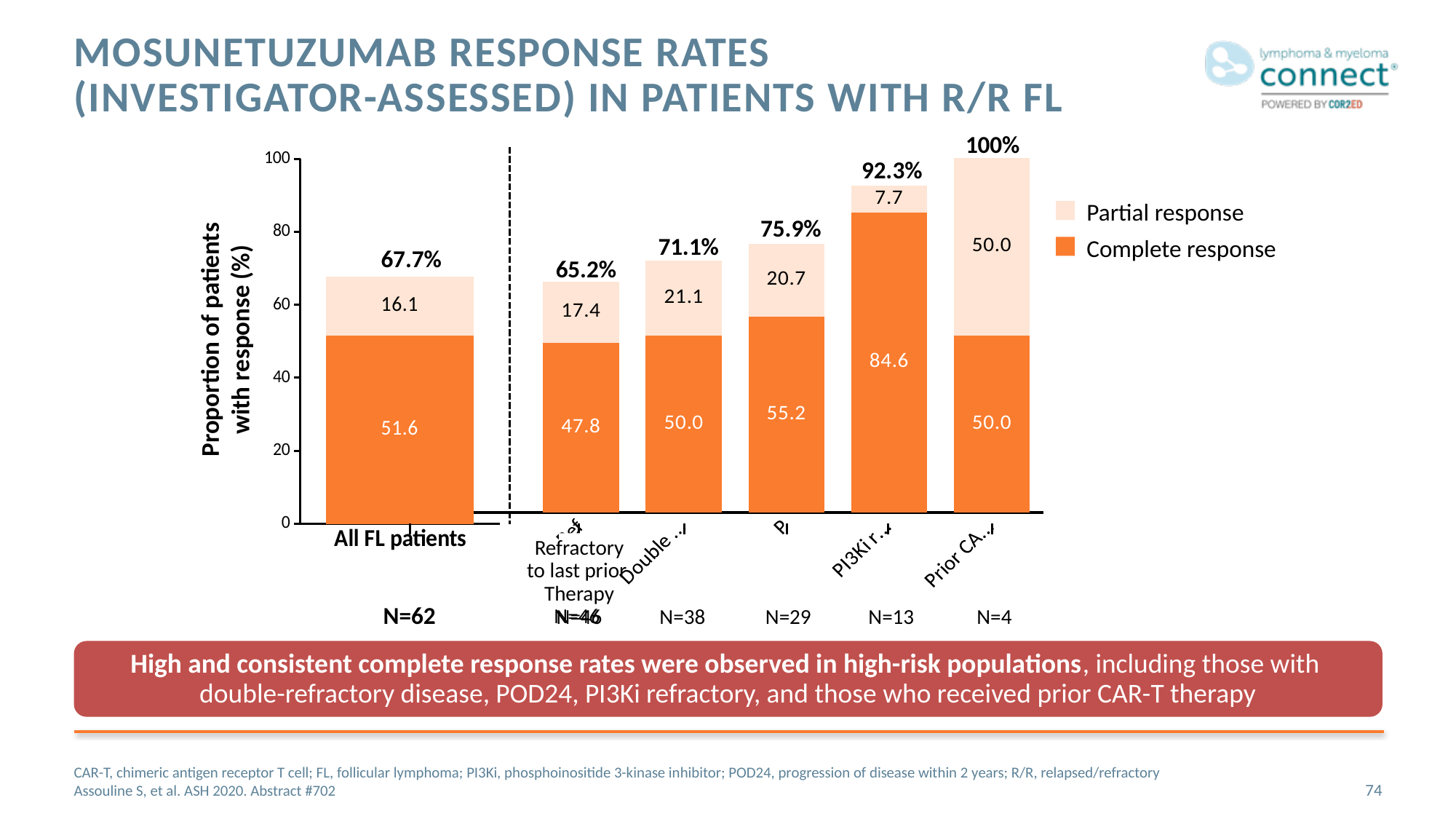

# Mosunetuzumab response rates (Investigator-assessed) in patients with R/R FL
100%

### Chart

| Category |  | Partial response |
|---|---|---|
|  | None | None |
| Ref | 47.8 | 17.4 |
| Double refractory | 50.0 | 21.1 |
| POD24 | 55.2 | 20.7 |
| PI3Ki refractory | 84.6 | 7.7 |
| Prior CAR-T therapy | 50.0 | 50.0 |

### Chart

| Category | 16.1 | Partial response |
|---|---|---|
| All FL patients | 51.6 | 16.1 |
92.3%
Partial response

75.9%
71.1%
Complete response

67.7%
65.2%
Proportion of patients
with response (%)
Refractory
to last prior
Therapy
N=46

| N=62 |
| --- |
N=46
N=38
N=29
N=13
N=4
High and consistent complete response rates were observed in high-risk populations, including those with
double-refractory disease, POD24, PI3Ki refractory, and those who received prior CAR-T therapy
CAR-T, chimeric antigen receptor T cell; FL, follicular lymphoma; PI3Ki, phosphoinositide 3-kinase inhibitor; POD24, progression of disease within 2 years; R/R, relapsed/refractory
Assouline S, et al. ASH 2020. Abstract #702
74